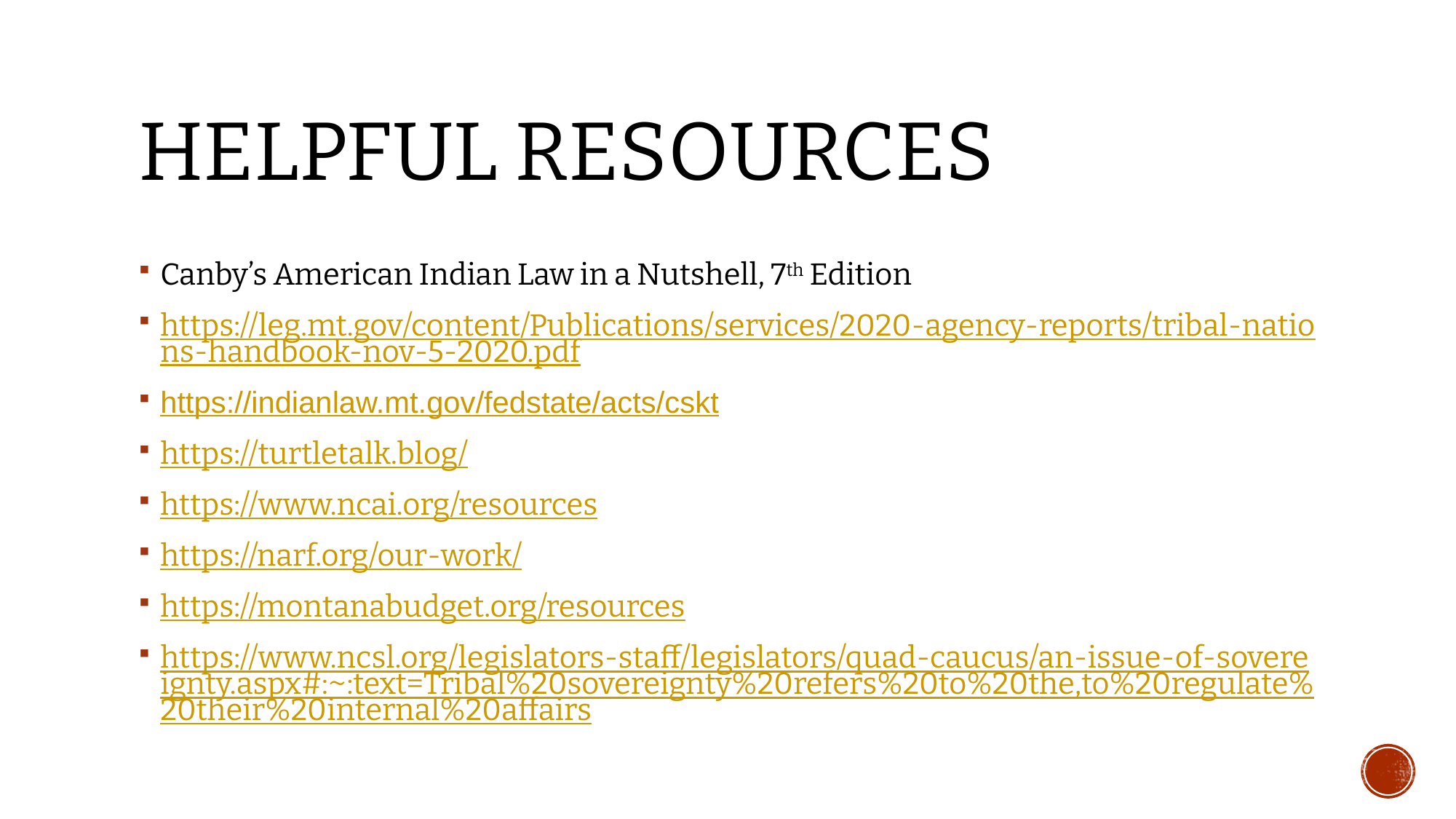

# Helpful resources
Canby’s American Indian Law in a Nutshell, 7th Edition
https://leg.mt.gov/content/Publications/services/2020-agency-reports/tribal-nations-handbook-nov-5-2020.pdf
https://indianlaw.mt.gov/fedstate/acts/cskt
https://turtletalk.blog/
https://www.ncai.org/resources
https://narf.org/our-work/
https://montanabudget.org/resources
https://www.ncsl.org/legislators-staff/legislators/quad-caucus/an-issue-of-sovereignty.aspx#:~:text=Tribal%20sovereignty%20refers%20to%20the,to%20regulate%20their%20internal%20affairs